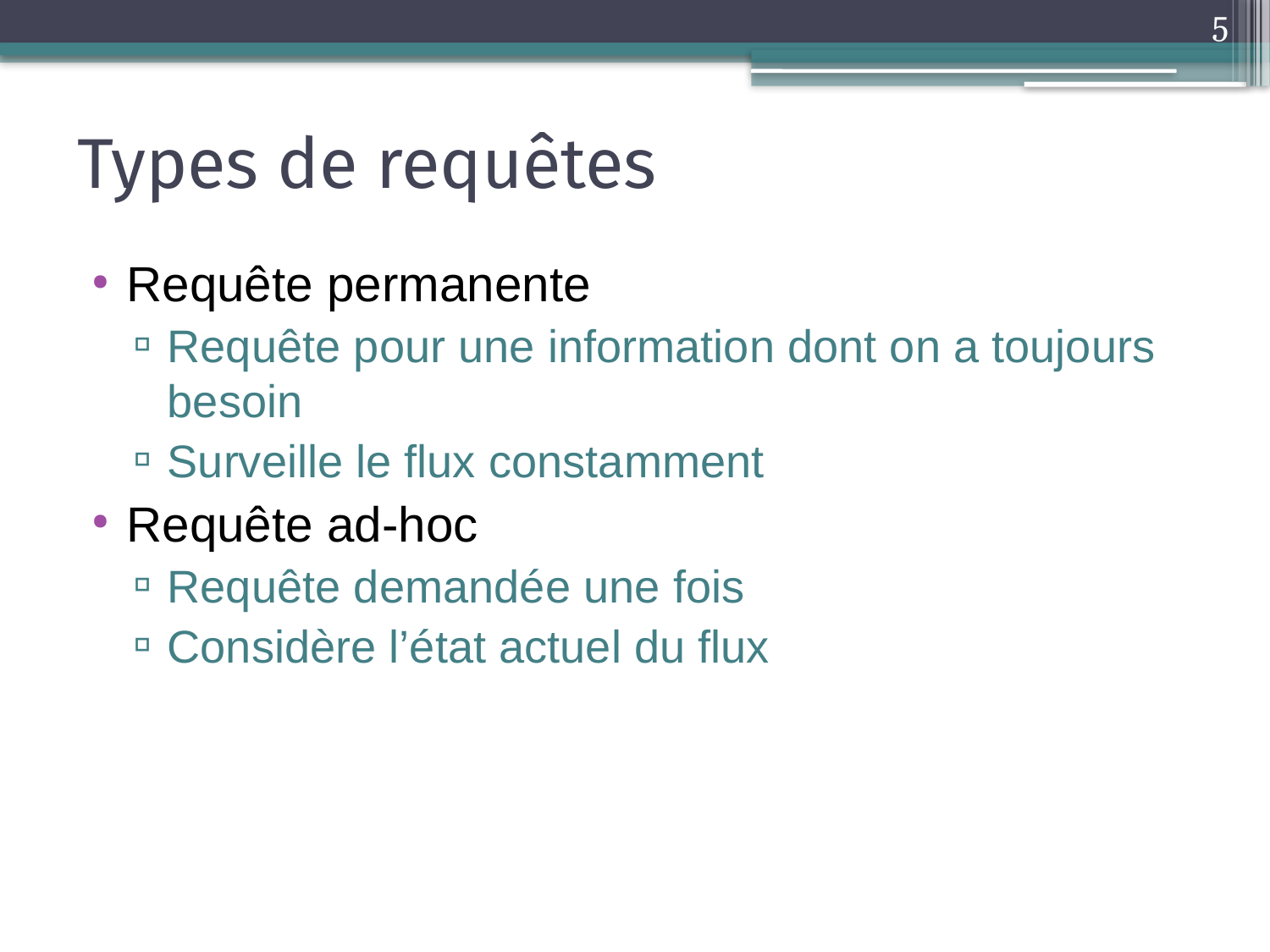

5
# Types de requêtes
Requête permanente
Requête pour une information dont on a toujours besoin
Surveille le flux constamment
Requête ad-hoc
Requête demandée une fois
Considère l’état actuel du flux